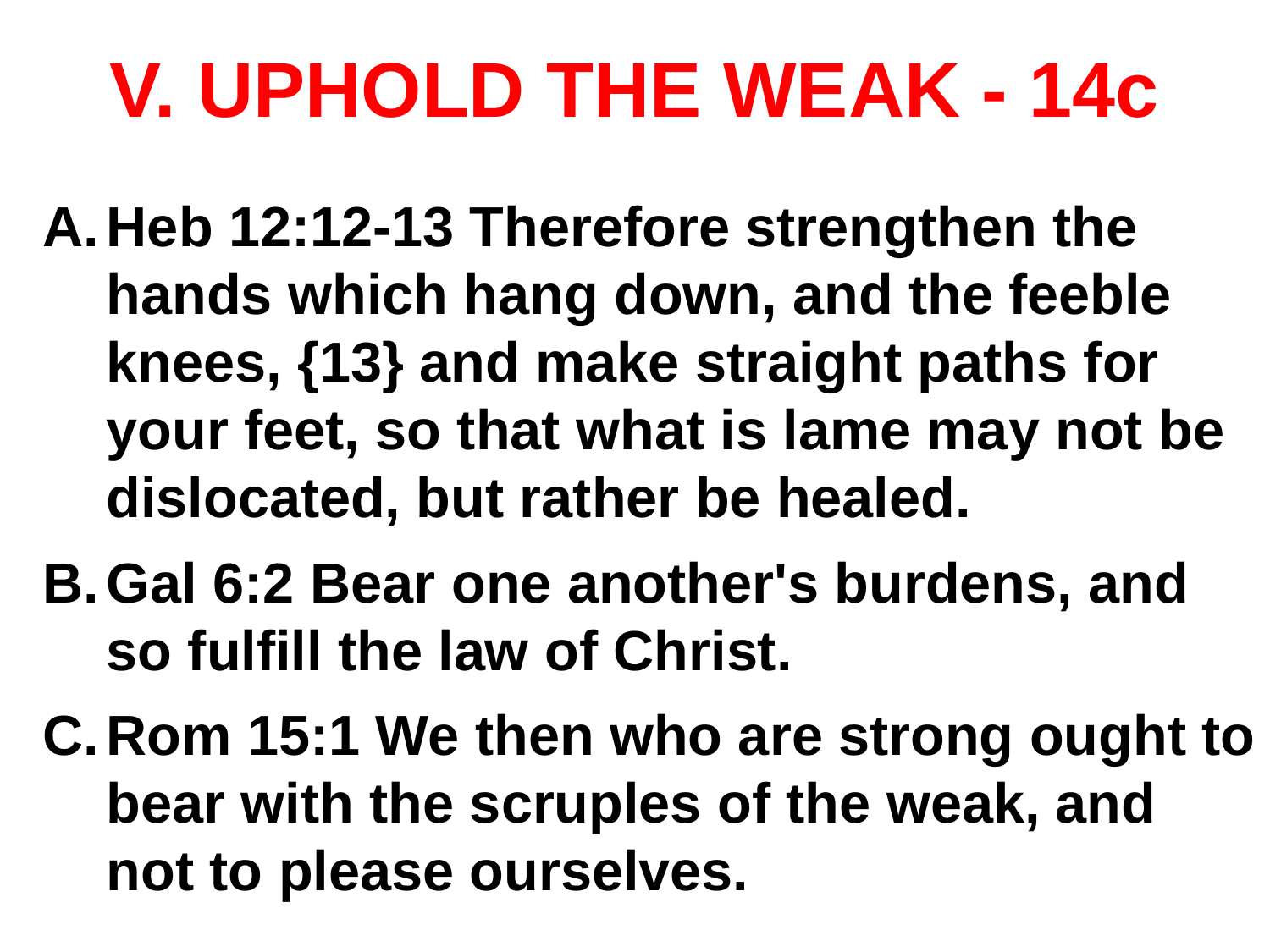

# V. UPHOLD THE WEAK - 14c
Heb 12:12-13 Therefore strengthen the hands which hang down, and the feeble knees, {13} and make straight paths for your feet, so that what is lame may not be dislocated, but rather be healed.
Gal 6:2 Bear one another's burdens, and so fulfill the law of Christ.
Rom 15:1 We then who are strong ought to bear with the scruples of the weak, and not to please ourselves.